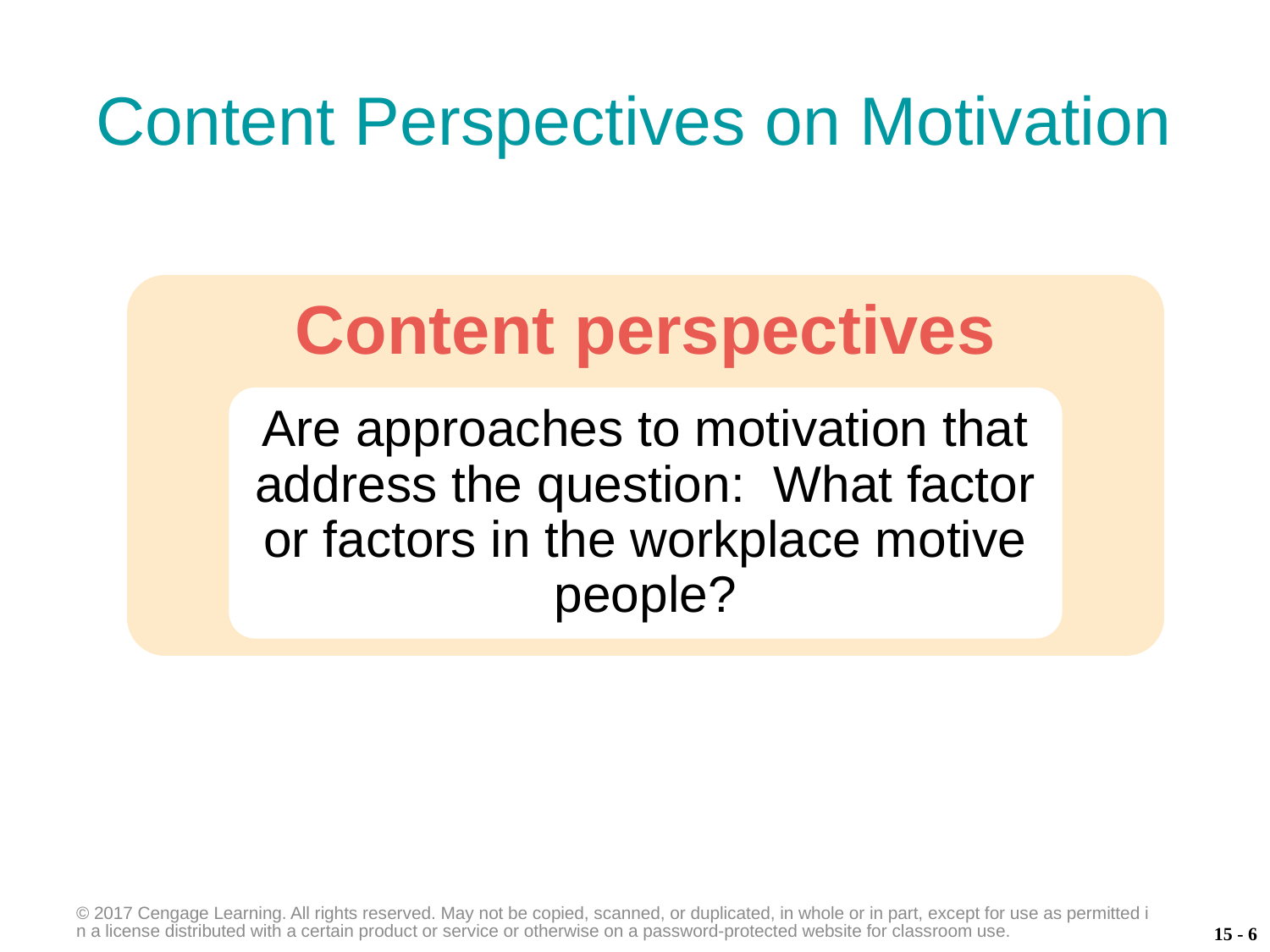

# Content Perspectives on Motivation
Content perspectives
Are approaches to motivation that address the question:  What factor or factors in the workplace motive people?
© 2017 Cengage Learning. All rights reserved. May not be copied, scanned, or duplicated, in whole or in part, except for use as permitted in a license distributed with a certain product or service or otherwise on a password-protected website for classroom use.